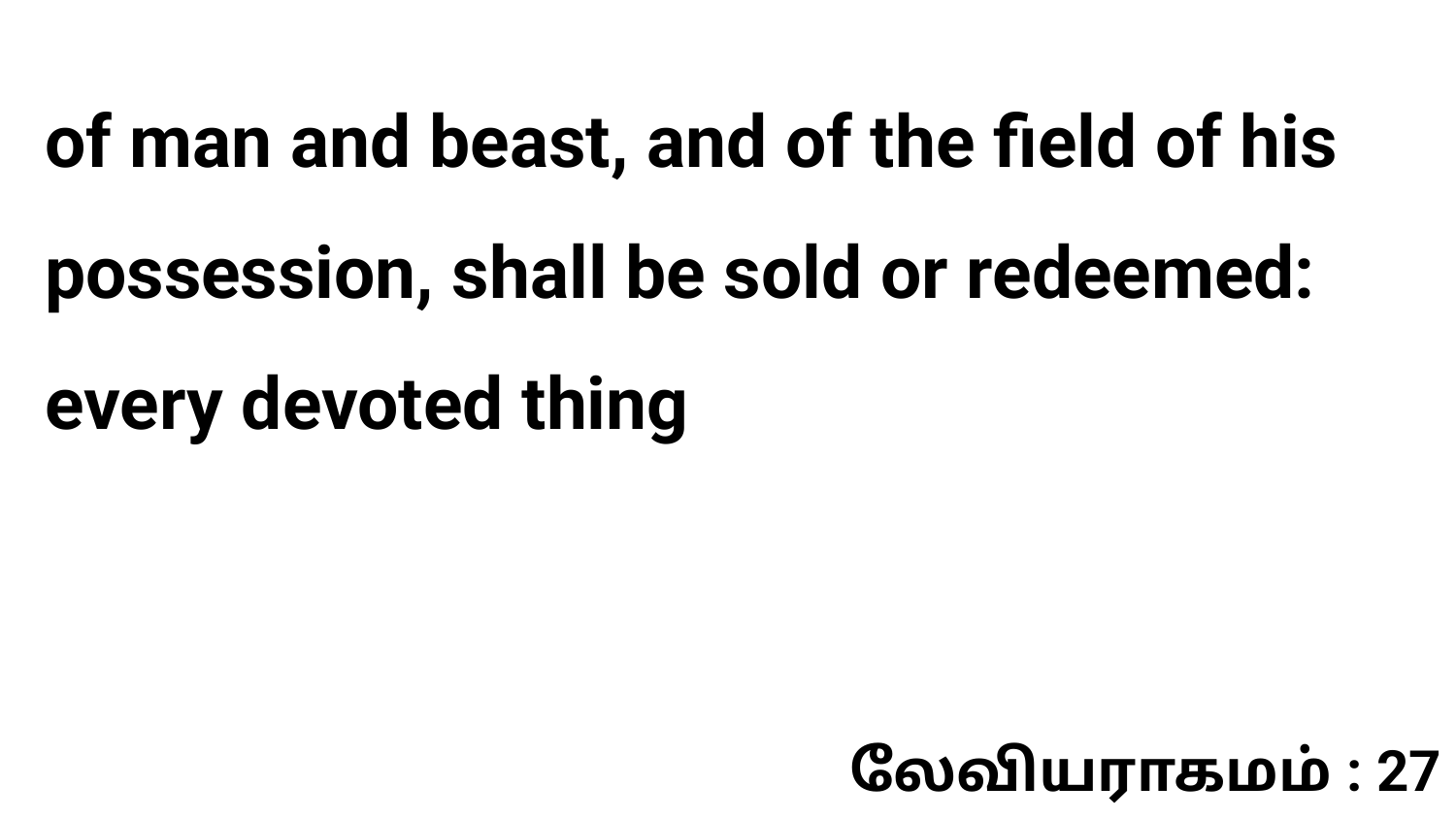

of man and beast, and of the field of his possession, shall be sold or redeemed: every devoted thing
லேவியராகமம் : 27